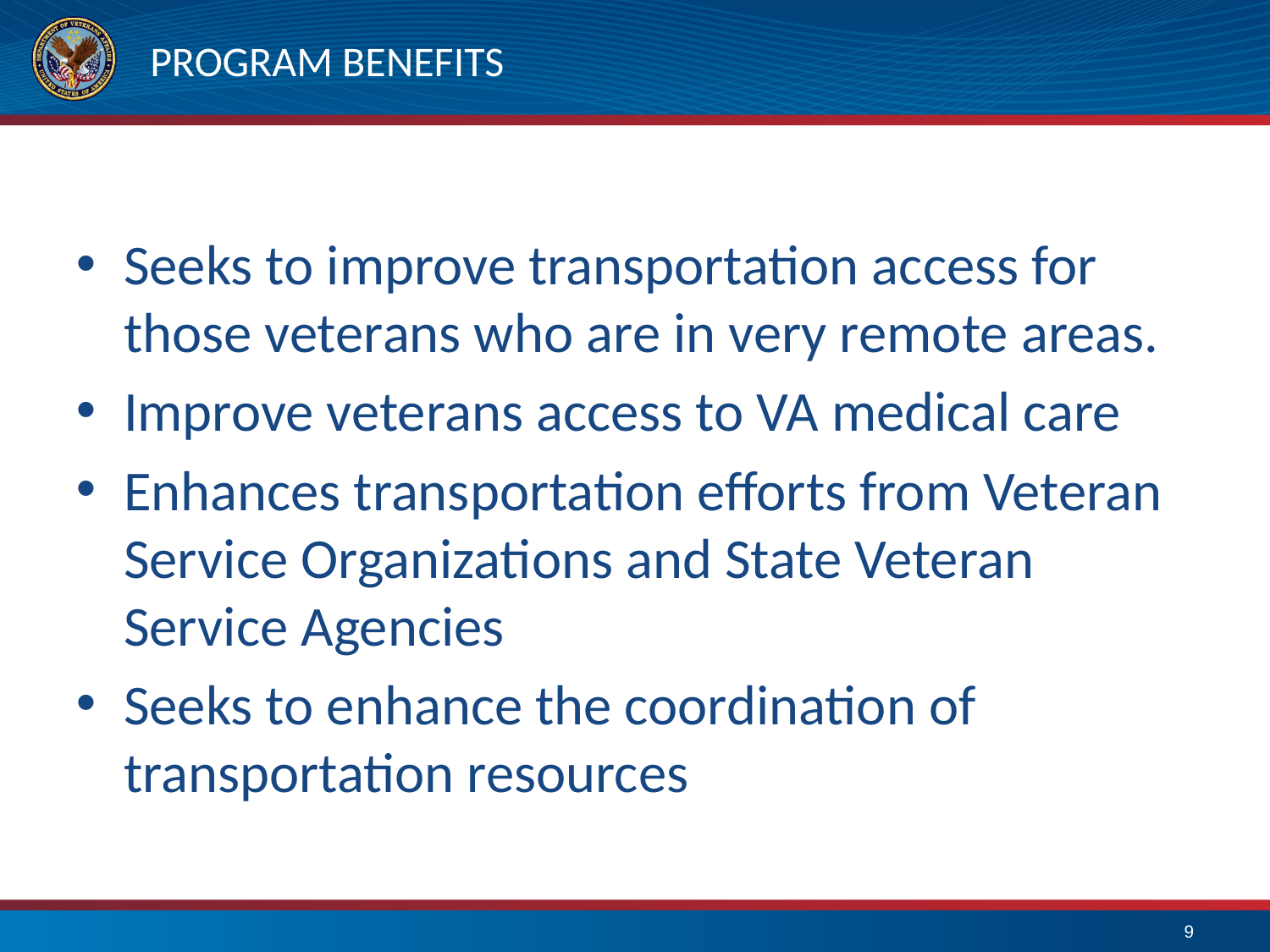

# PROGRAM BENEFITS
Seeks to improve transportation access for those veterans who are in very remote areas.
Improve veterans access to VA medical care
Enhances transportation efforts from Veteran Service Organizations and State Veteran Service Agencies
Seeks to enhance the coordination of transportation resources
9